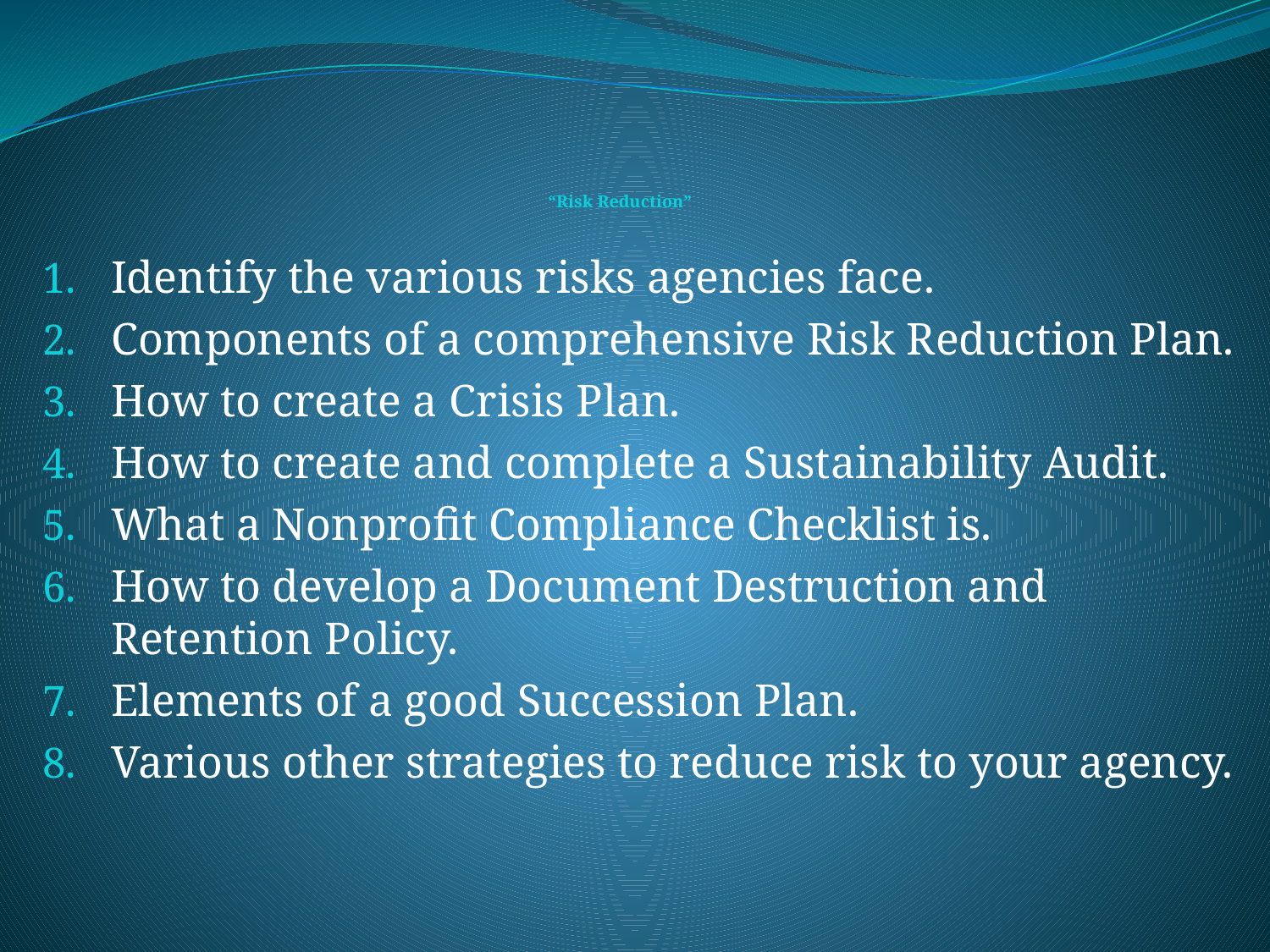

# “Risk Reduction”
Identify the various risks agencies face.
Components of a comprehensive Risk Reduction Plan.
How to create a Crisis Plan.
How to create and complete a Sustainability Audit.
What a Nonprofit Compliance Checklist is.
How to develop a Document Destruction and Retention Policy.
Elements of a good Succession Plan.
Various other strategies to reduce risk to your agency.